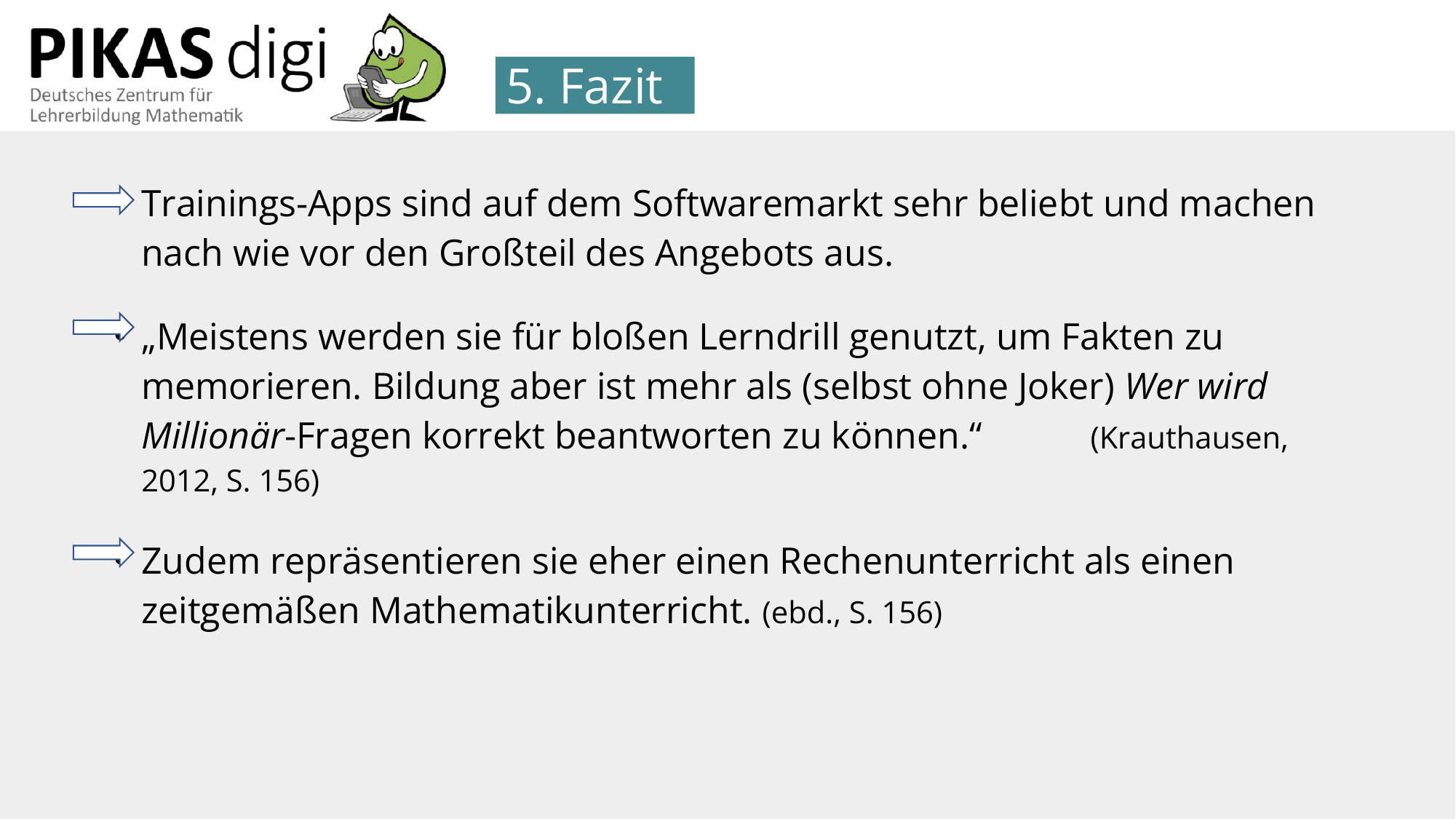

5. Fazit
Trainings-Apps sind auf dem Softwaremarkt sehr beliebt und machen nach wie vor den Großteil des Angebots aus.
„Meistens werden sie für bloßen Lerndrill genutzt, um Fakten zu memorieren. Bildung aber ist mehr als (selbst ohne Joker) Wer wird Millionär-Fragen korrekt beantworten zu können.“ 	        (Krauthausen, 2012, S. 156)
Zudem repräsentieren sie eher einen Rechenunterricht als einen zeitgemäßen Mathematikunterricht. (ebd., S. 156)